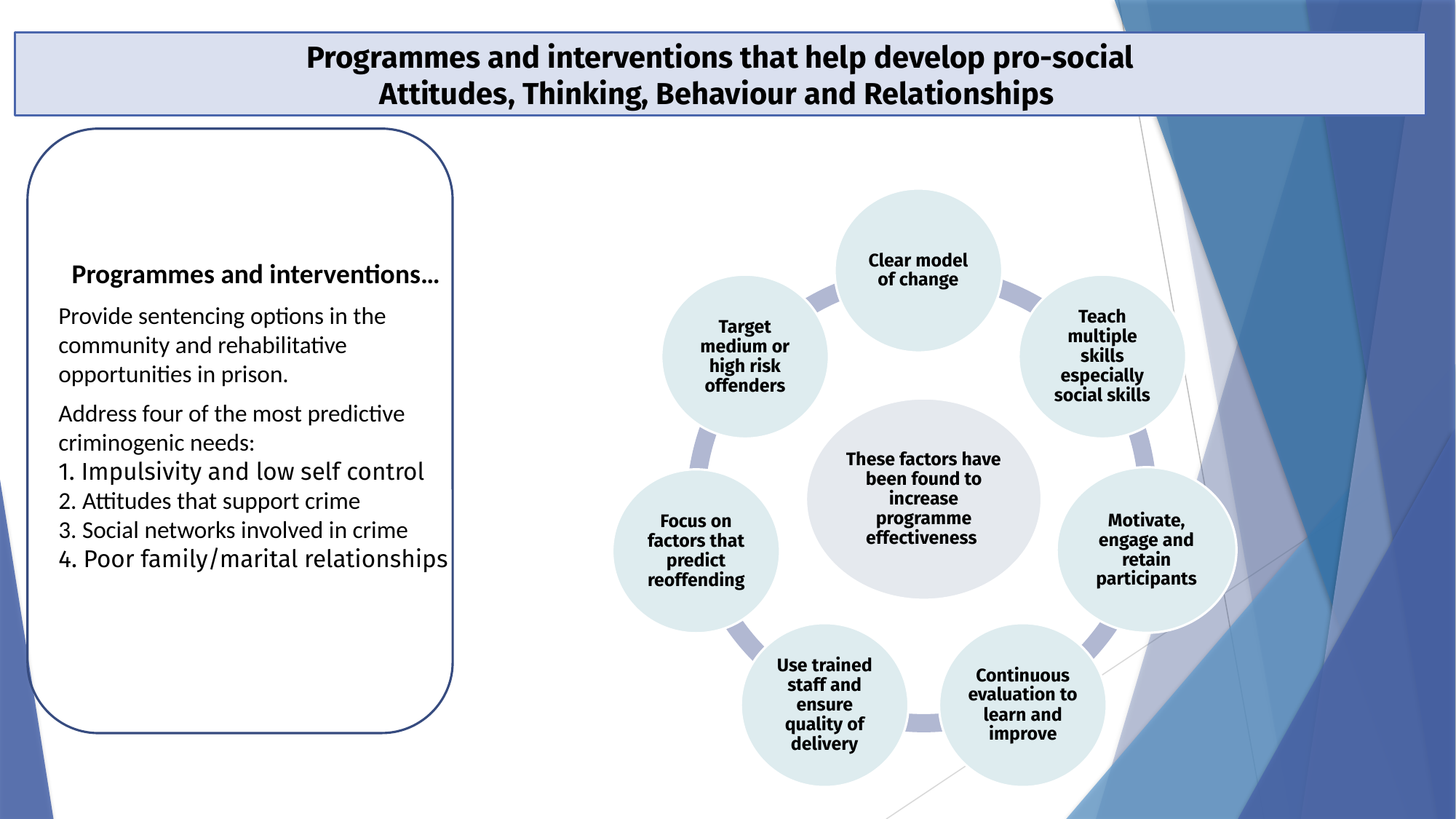

Programmes and interventions that help develop pro-social
Attitudes, Thinking, Behaviour and Relationships

These factors have been found to increase programme effectiveness
Clear model of change
Teach multiple skills especially social skills
Motivate, engage and retain participants
Continuous evaluation to learn and improve
Use trained staff and ensure quality of delivery
Focus on factors that predict reoffending
Target medium or high risk offenders
Programmes and interventions…

Provide sentencing options in the community and rehabilitative opportunities in prison.

Address four of the most predictive criminogenic needs:
1. Impulsivity and low self control
2. Attitudes that support crime
3. Social networks involved in crime
4. Poor family/marital relationships

10